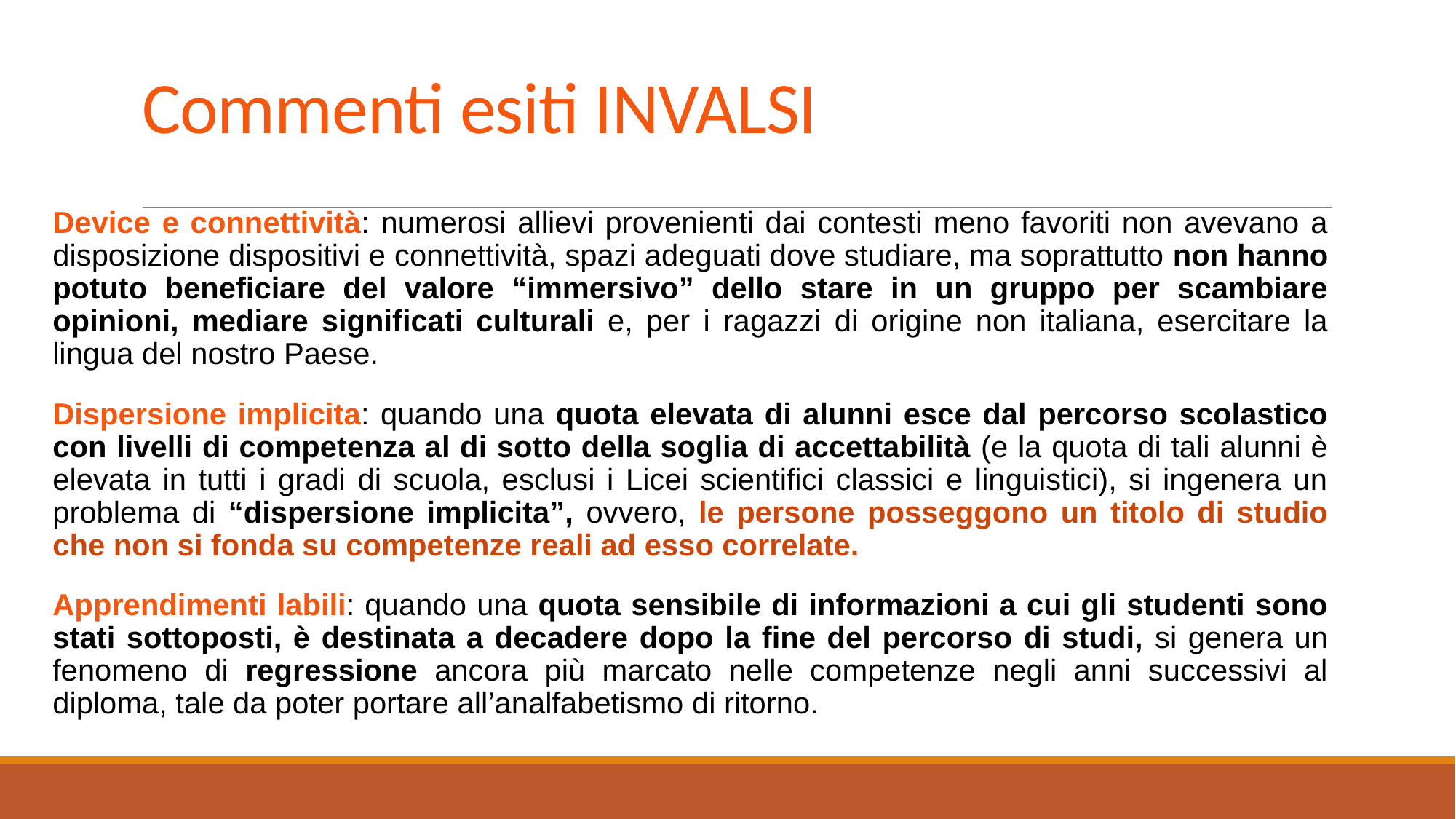

# Commenti esiti INVALSI
Device e connettività: numerosi allievi provenienti dai contesti meno favoriti non avevano a disposizione dispositivi e connettività, spazi adeguati dove studiare, ma soprattutto non hanno potuto beneficiare del valore “immersivo” dello stare in un gruppo per scambiare opinioni, mediare significati culturali e, per i ragazzi di origine non italiana, esercitare la lingua del nostro Paese.
Dispersione implicita: quando una quota elevata di alunni esce dal percorso scolastico con livelli di competenza al di sotto della soglia di accettabilità (e la quota di tali alunni è elevata in tutti i gradi di scuola, esclusi i Licei scientifici classici e linguistici), si ingenera un problema di “dispersione implicita”, ovvero, le persone posseggono un titolo di studio che non si fonda su competenze reali ad esso correlate.
Apprendimenti labili: quando una quota sensibile di informazioni a cui gli studenti sono stati sottoposti, è destinata a decadere dopo la fine del percorso di studi, si genera un fenomeno di regressione ancora più marcato nelle competenze negli anni successivi al diploma, tale da poter portare all’analfabetismo di ritorno.